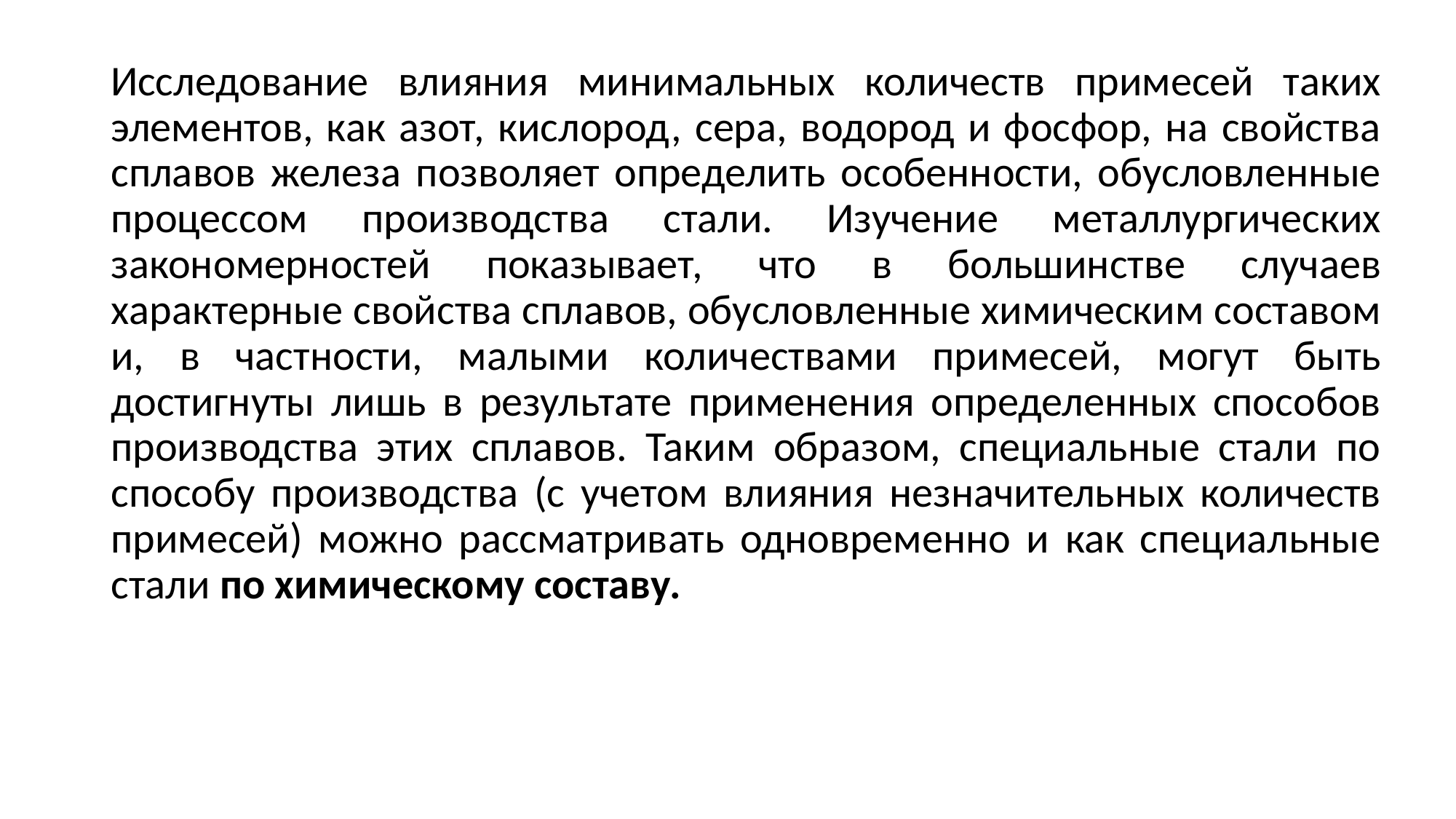

Исследование влияния минимальных количеств примесей таких элементов, как азот, кислород, сера, водород и фосфор, на свойства сплавов железа позволяет определить особенности, обусловленные процессом производства стали. Изучение металлургических закономерностей показывает, что в большинстве случаев характерные свойства сплавов, обусловленные химическим составом и, в частности, малыми количествами примесей, могут быть достигнуты лишь в результате применения определенных способов производства этих сплавов. Таким образом, специальные стали по способу производства (с учетом влияния незначительных количеств примесей) можно рассматривать одновременно и как специальные стали по химическому составу.